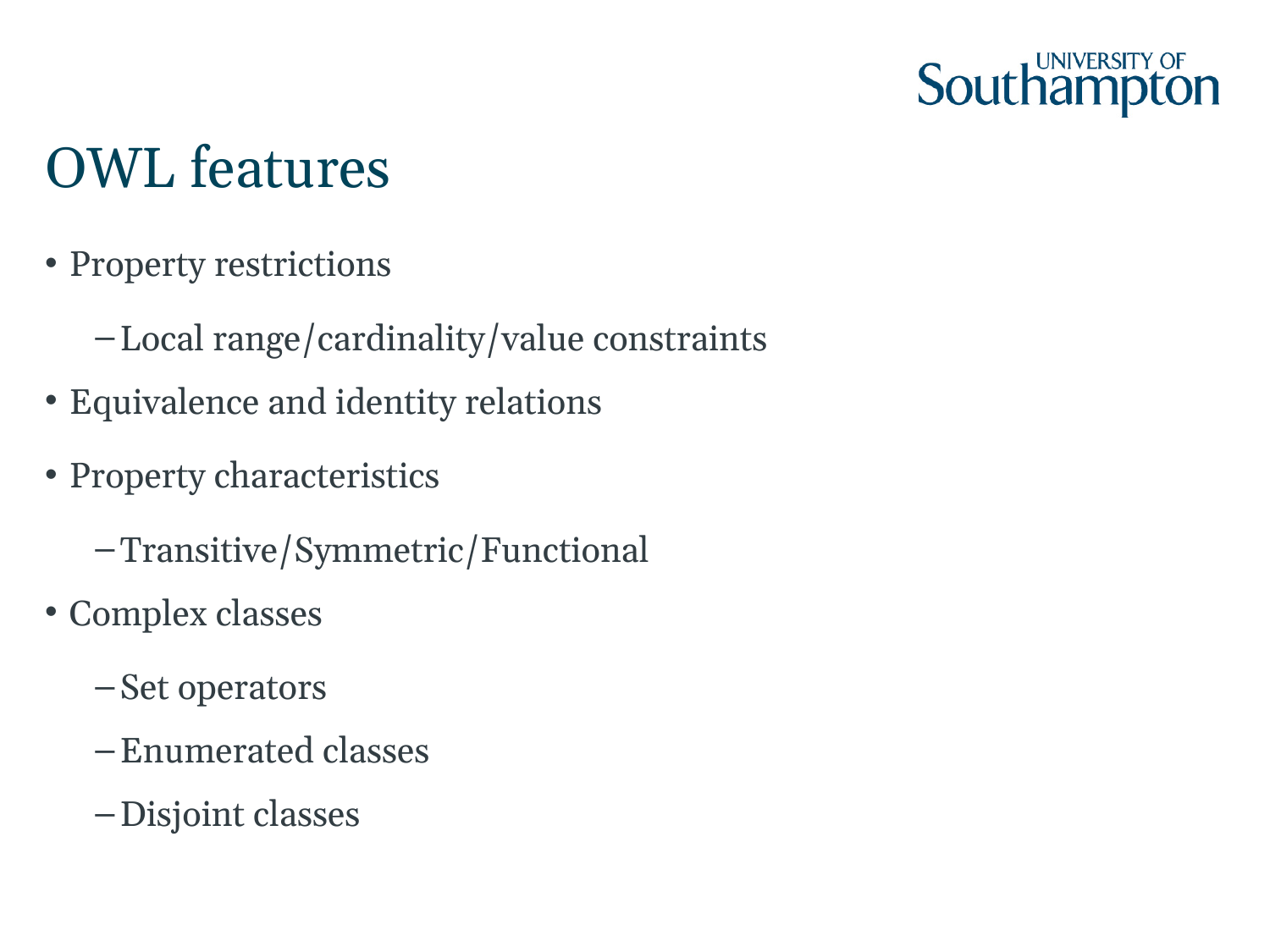

# OWL features
Property restrictions
Local range/cardinality/value constraints
Equivalence and identity relations
Property characteristics
Transitive/Symmetric/Functional
Complex classes
Set operators
Enumerated classes
Disjoint classes